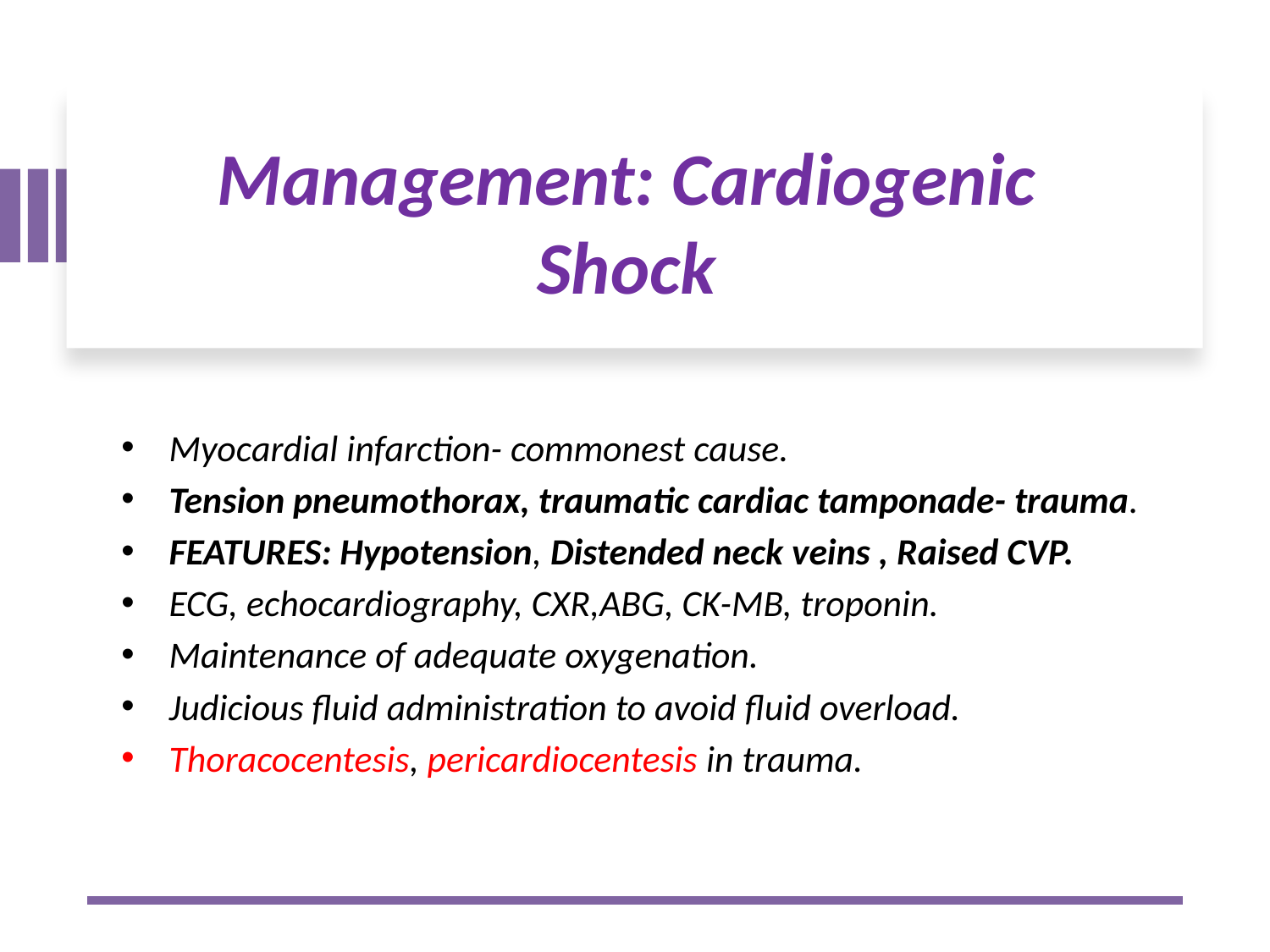

# Management: Cardiogenic Shock

Myocardial infarction- commonest cause.
Tension pneumothorax, traumatic cardiac tamponade- trauma.
FEATURES: Hypotension, Distended neck veins , Raised CVP.
ECG, echocardiography, CXR,ABG, CK-MB, troponin.
Maintenance of adequate oxygenation.
Judicious fluid administration to avoid fluid overload.
Thoracocentesis, pericardiocentesis in trauma.